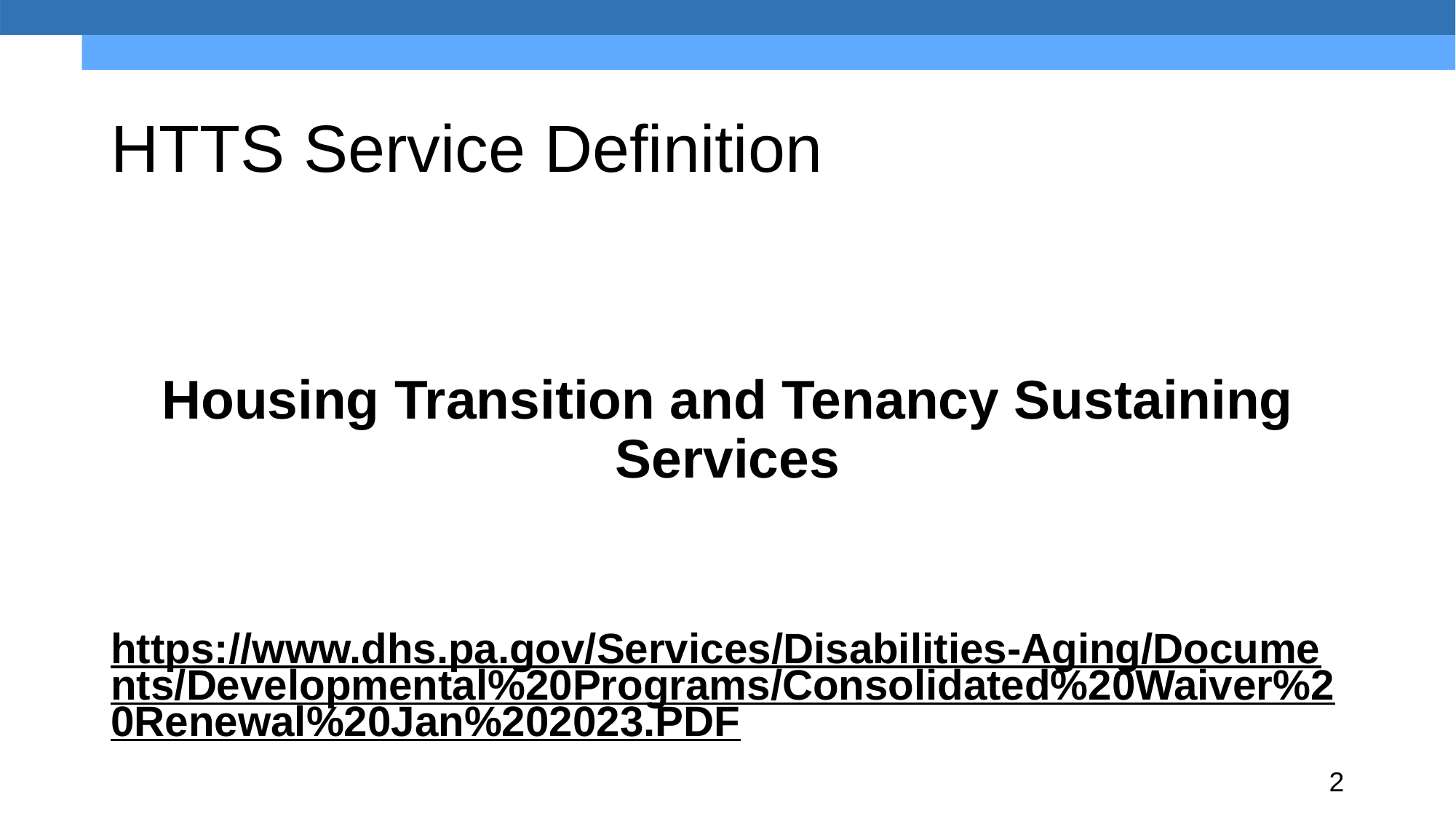

# HTTS Service Definition

Housing Transition and Tenancy Sustaining Services

https://www.dhs.pa.gov/Services/Disabilities-Aging/Documents/Developmental%20Programs/Consolidated%20Waiver%20Renewal%20Jan%202023.PDF
2